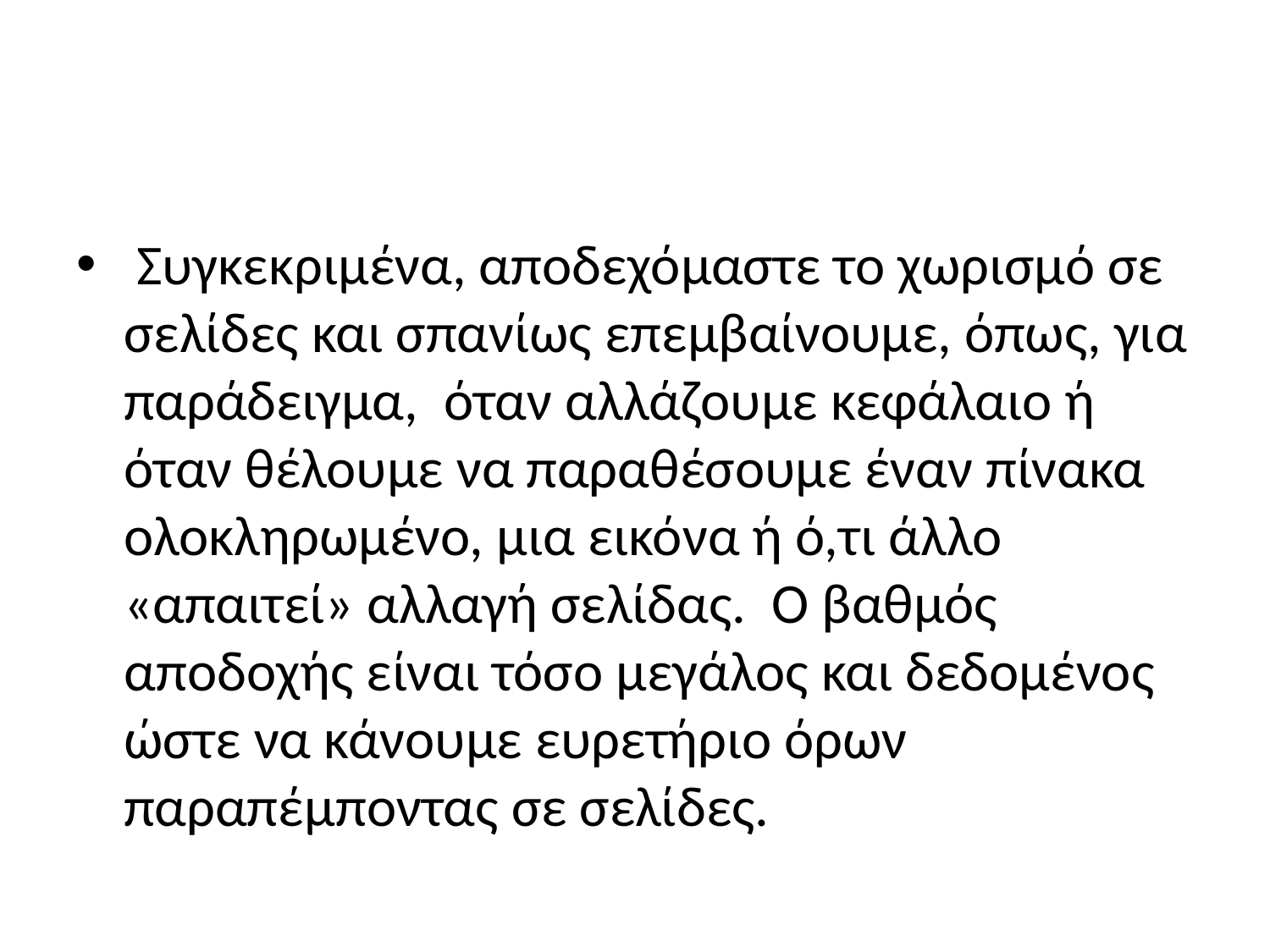

#
 Συγκεκριμένα, αποδεχόμαστε το χωρισμό σε σελίδες και σπανίως επεμβαίνουμε, όπως, για παράδειγμα,  όταν αλλάζουμε κεφάλαιο ή όταν θέλουμε να παραθέσουμε έναν πίνακα ολοκληρωμένο, μια εικόνα ή ό,τι άλλο «απαιτεί» αλλαγή σελίδας.  Ο βαθμός αποδοχής είναι τόσο μεγάλος και δεδομένος ώστε να κάνουμε ευρετήριο όρων παραπέμποντας σε σελίδες.